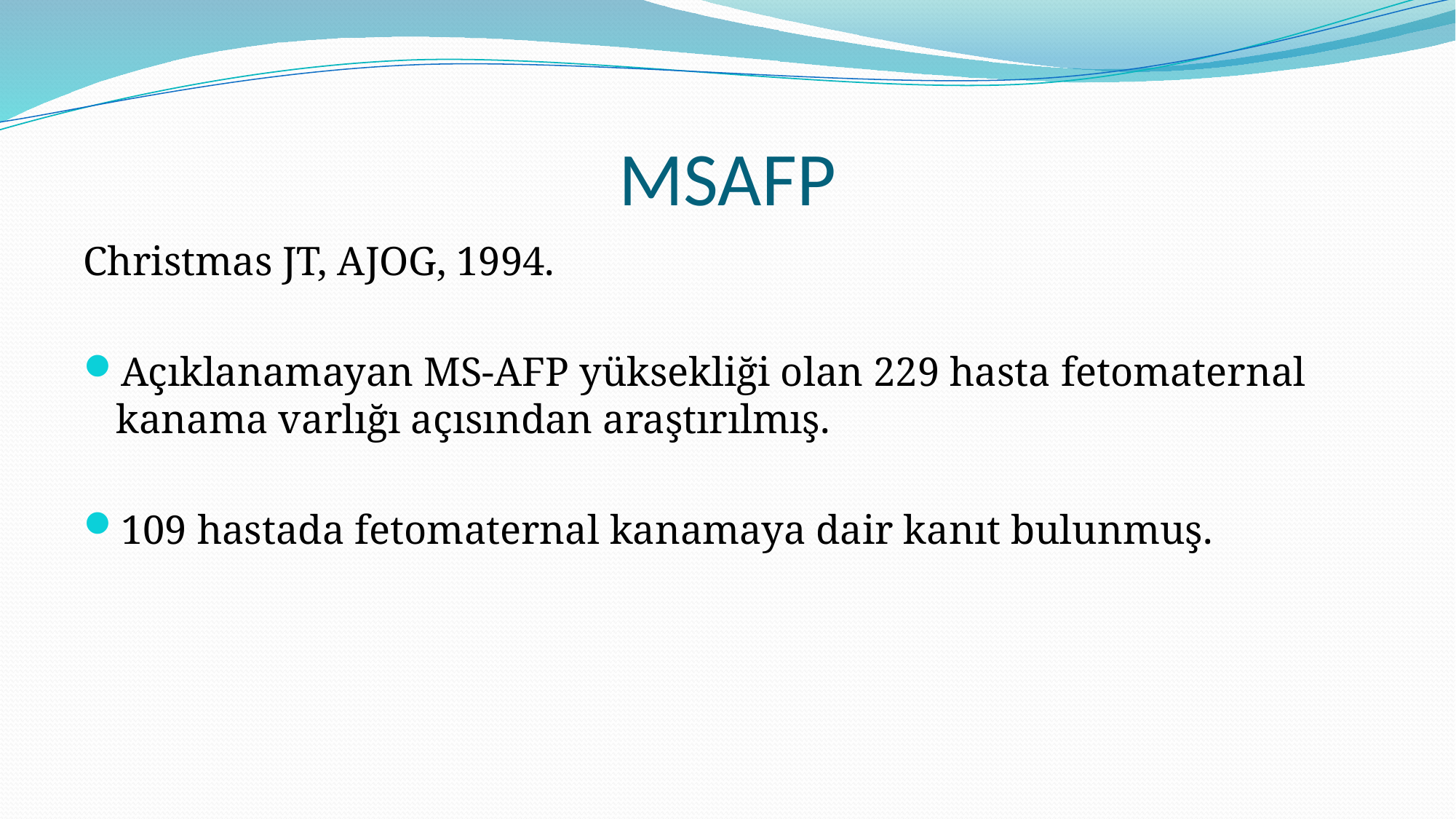

# MSAFP
Christmas JT, AJOG, 1994.

Açıklanamayan MS-AFP yüksekliği olan 229 hasta fetomaternal kanama varlığı açısından araştırılmış.

109 hastada fetomaternal kanamaya dair kanıt bulunmuş.